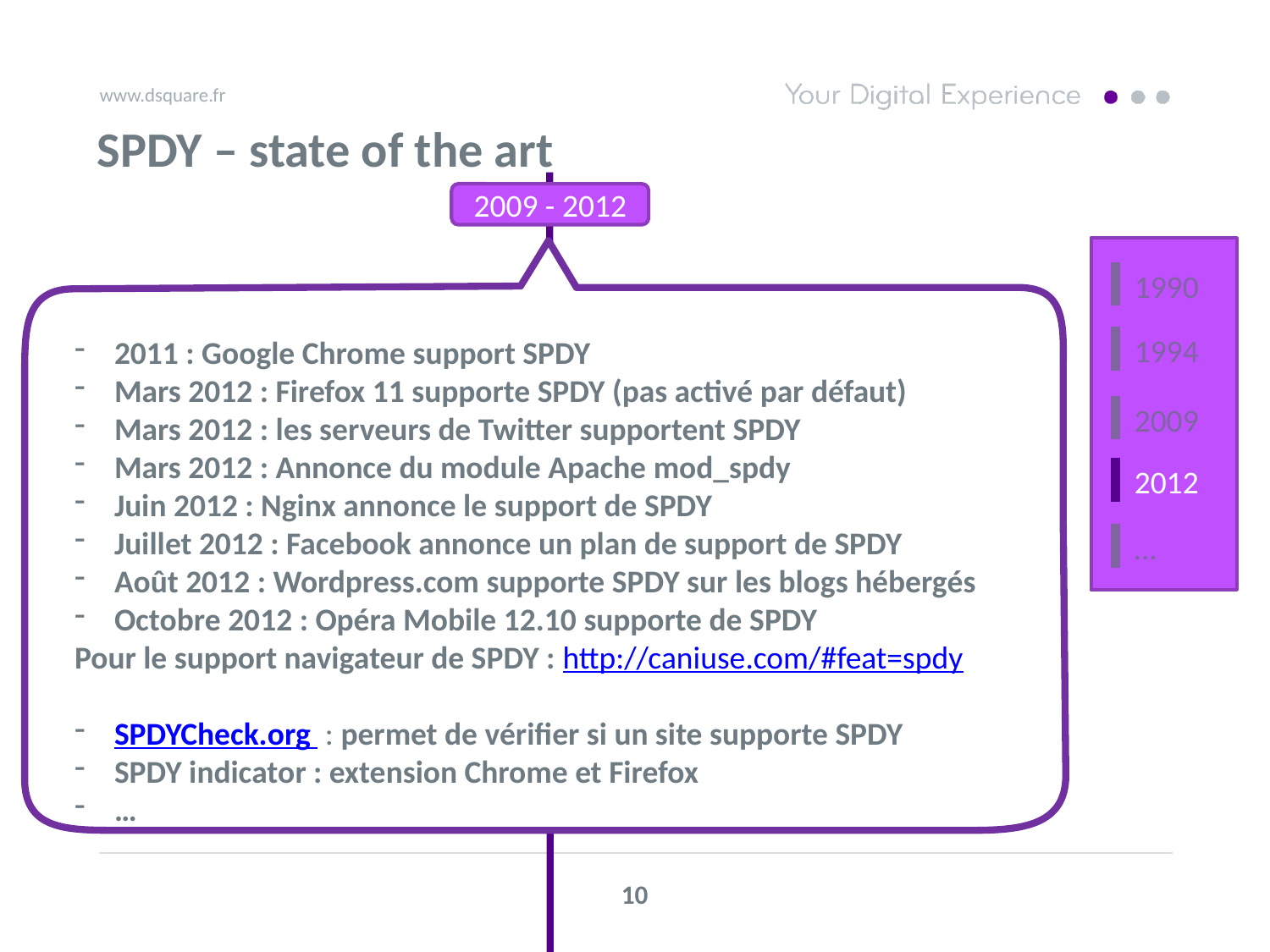

SPDY – state of the art
2009 - 2012

1990
1990
1994
2011 : Google Chrome support SPDY
Mars 2012 : Firefox 11 supporte SPDY (pas activé par défaut)
Mars 2012 : les serveurs de Twitter supportent SPDY
Mars 2012 : Annonce du module Apache mod_spdy
Juin 2012 : Nginx annonce le support de SPDY
Juillet 2012 : Facebook annonce un plan de support de SPDY
Août 2012 : Wordpress.com supporte SPDY sur les blogs hébergés
Octobre 2012 : Opéra Mobile 12.10 supporte de SPDY
Pour le support navigateur de SPDY : http://caniuse.com/#feat=spdy

SPDYCheck.org  : permet de vérifier si un site supporte SPDY
SPDY indicator : extension Chrome et Firefox
…
2009
2012
…
10